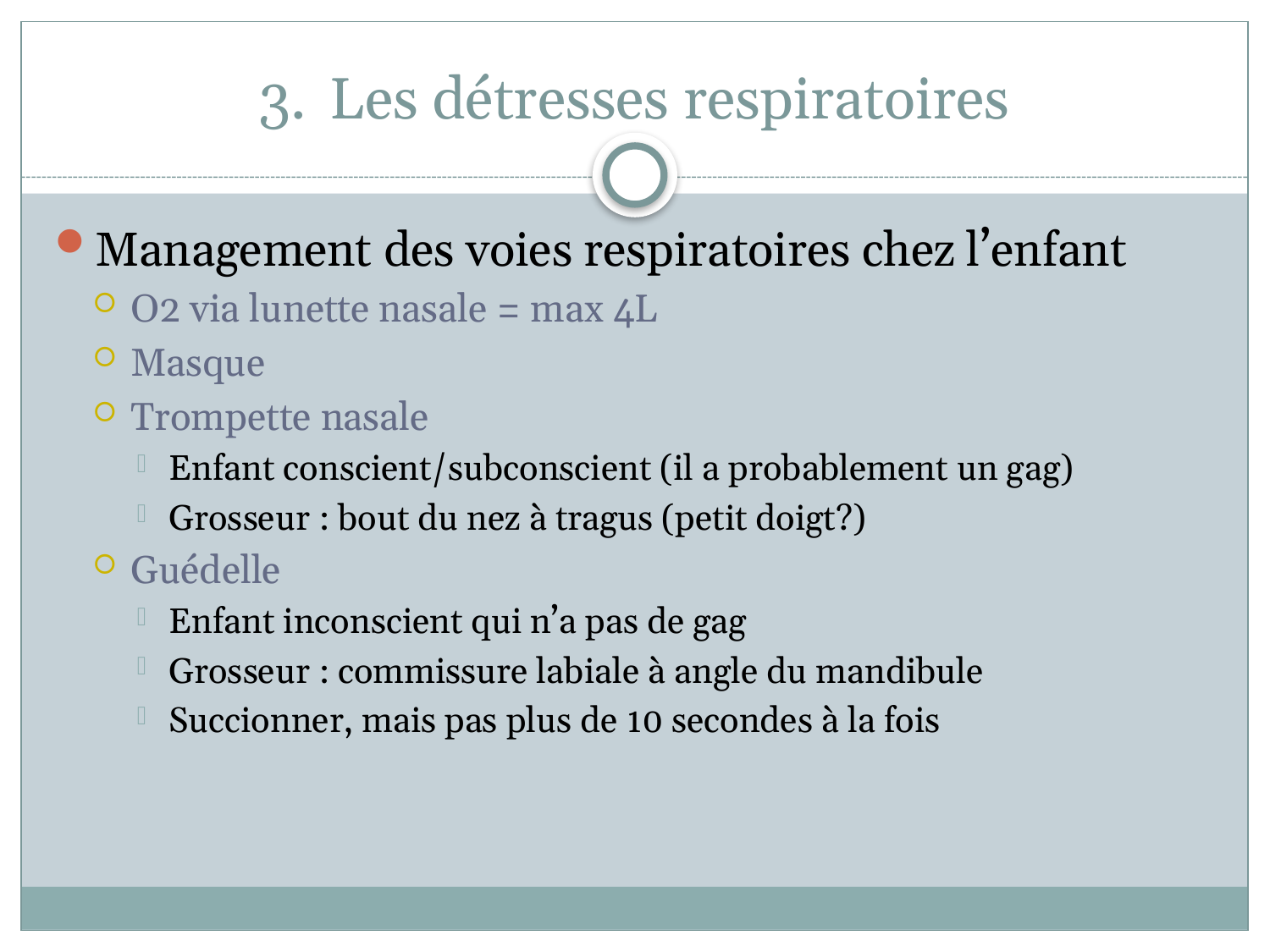

# Les détresses respiratoires
Management des voies respiratoires chez l’enfant
O2 via lunette nasale = max 4L
Masque
Trompette nasale
Enfant conscient/subconscient (il a probablement un gag)
Grosseur : bout du nez à tragus (petit doigt?)
Guédelle
Enfant inconscient qui n’a pas de gag
Grosseur : commissure labiale à angle du mandibule
Succionner, mais pas plus de 10 secondes à la fois